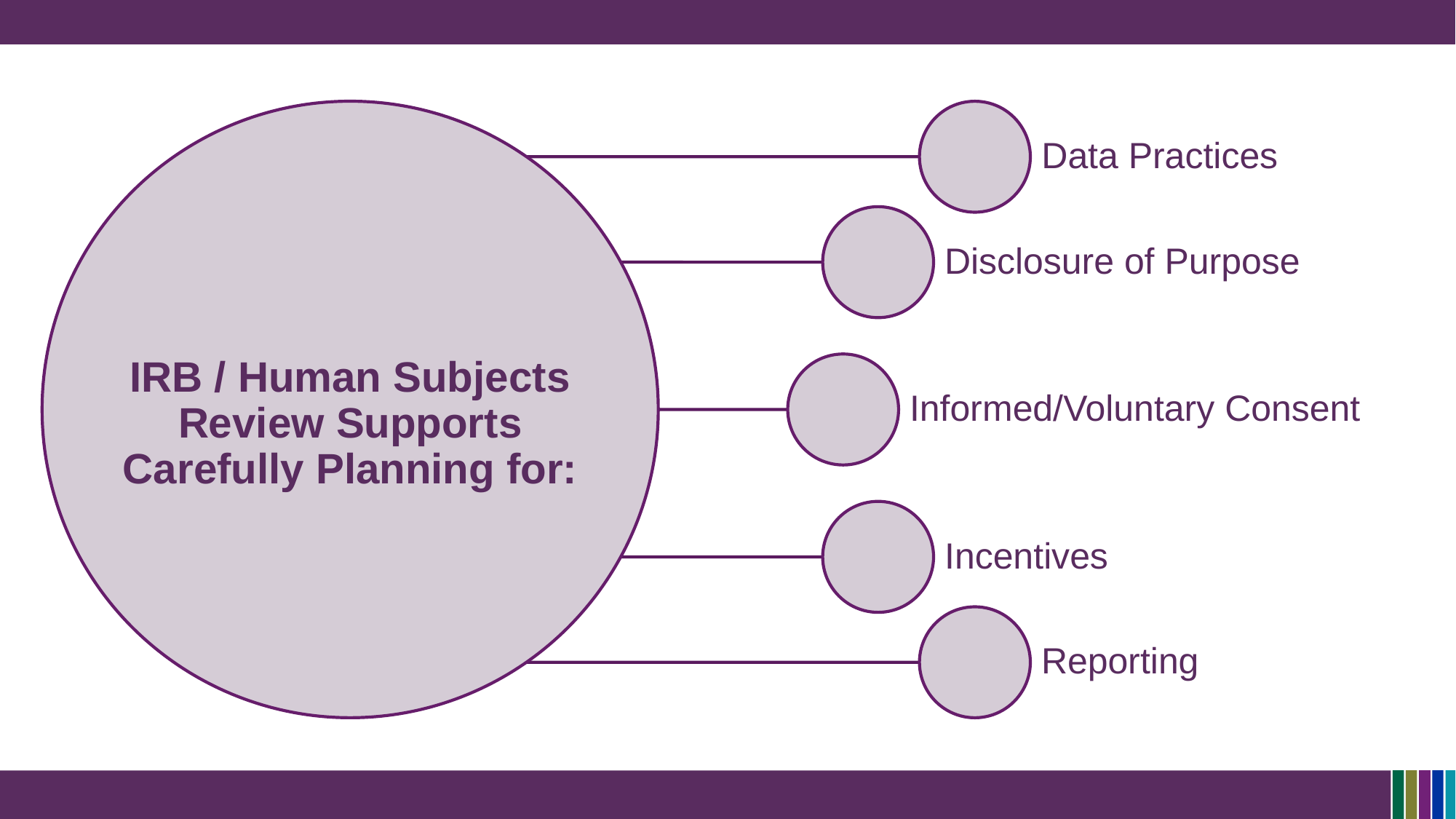

# IRB Review Supports Careful planning
IRB / Human Subjects Review Supports Carefully Planning for:
Data Practices
Disclosure of Purpose
Informed/Voluntary Consent
Incentives
Reporting